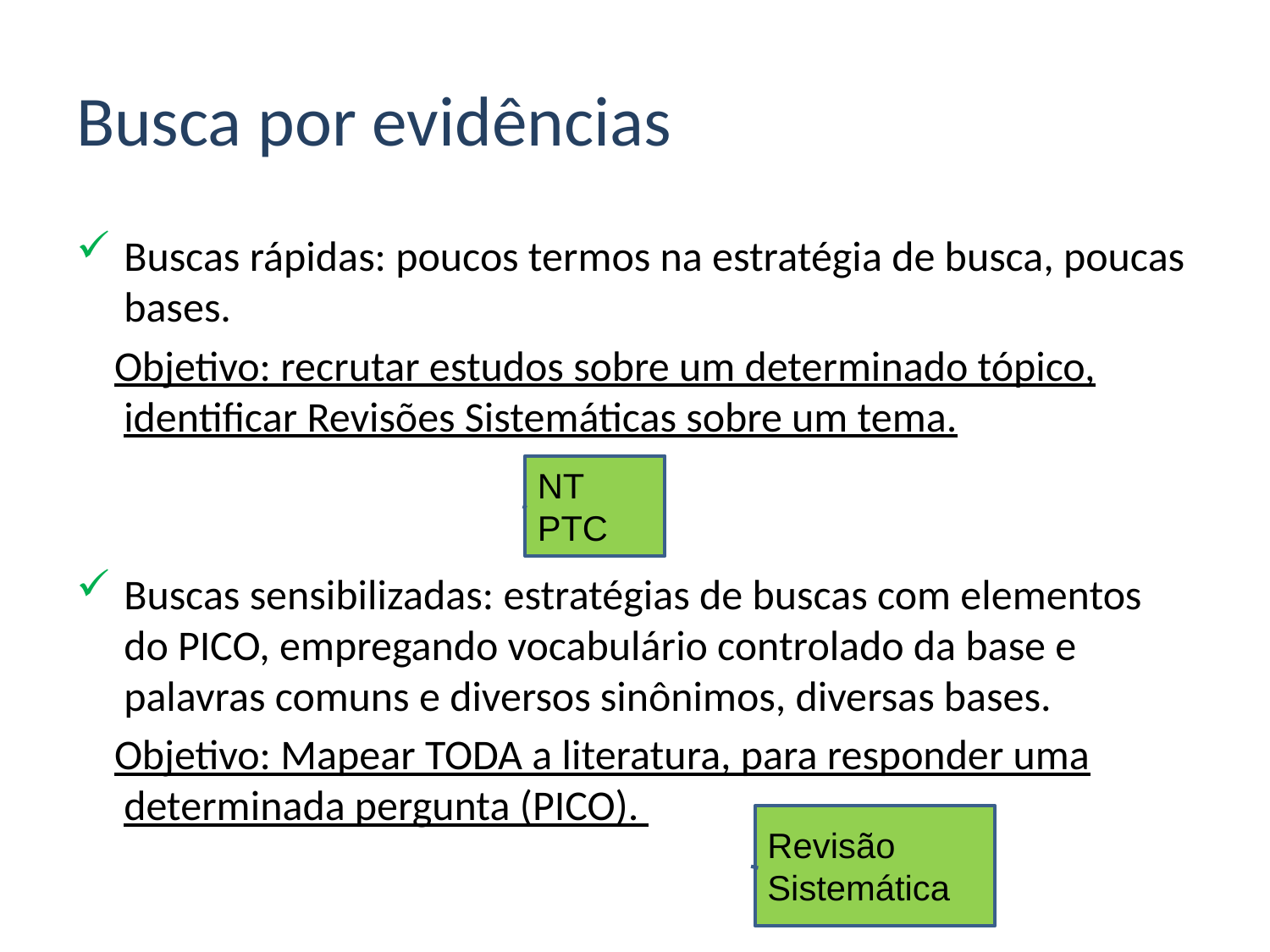

# Busca por evidências
Buscas rápidas: poucos termos na estratégia de busca, poucas bases.
    Objetivo: recrutar estudos sobre um determinado tópico, identificar Revisões Sistemáticas sobre um tema.

Buscas sensibilizadas: estratégias de buscas com elementos do PICO, empregando vocabulário controlado da base e palavras comuns e diversos sinônimos, diversas bases.
    Objetivo: Mapear TODA a literatura, para responder uma determinada pergunta (PICO).
NT
PTC
Revisão Sistemática